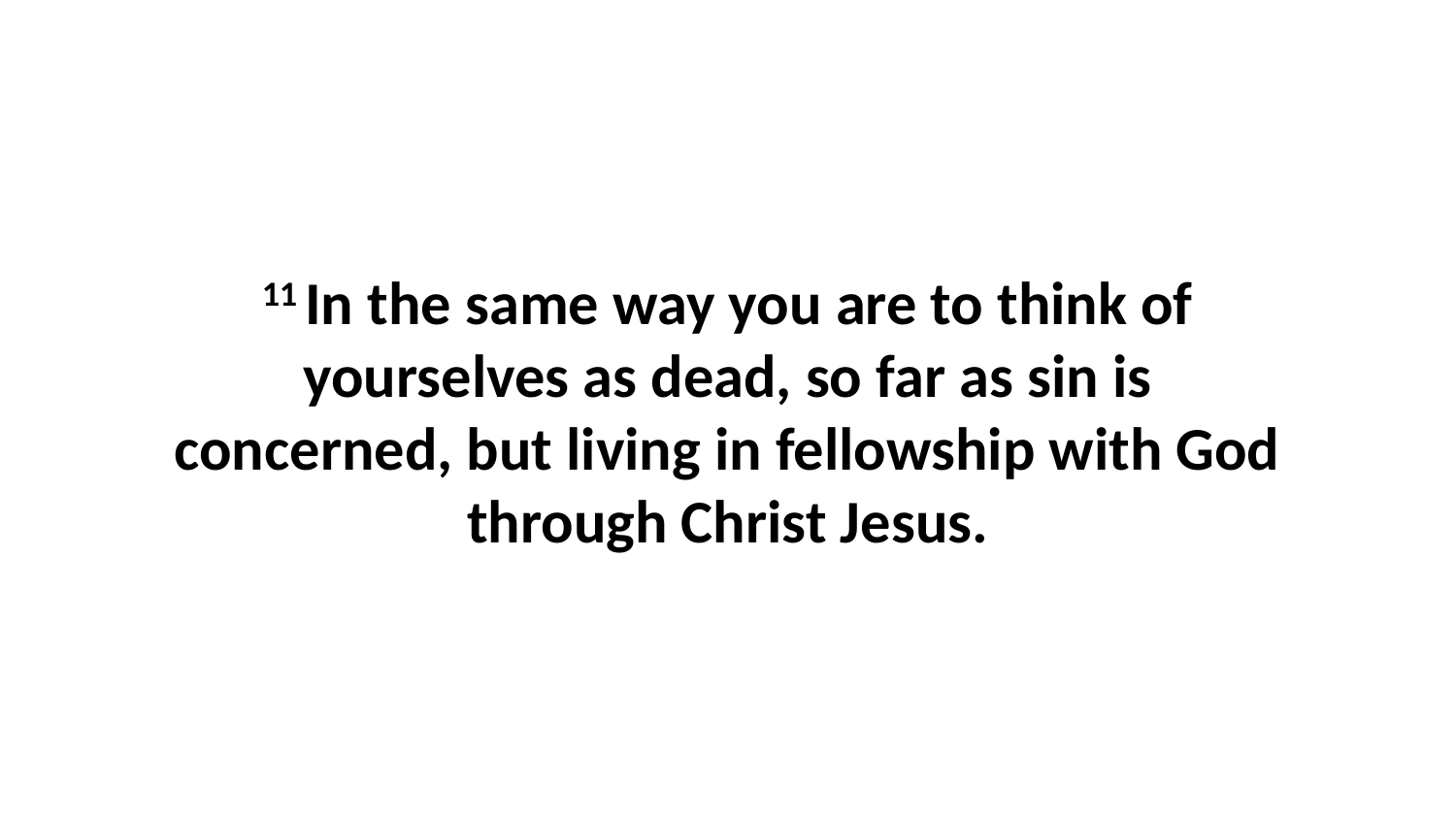

11 In the same way you are to think of yourselves as dead, so far as sin is concerned, but living in fellowship with God through Christ Jesus.